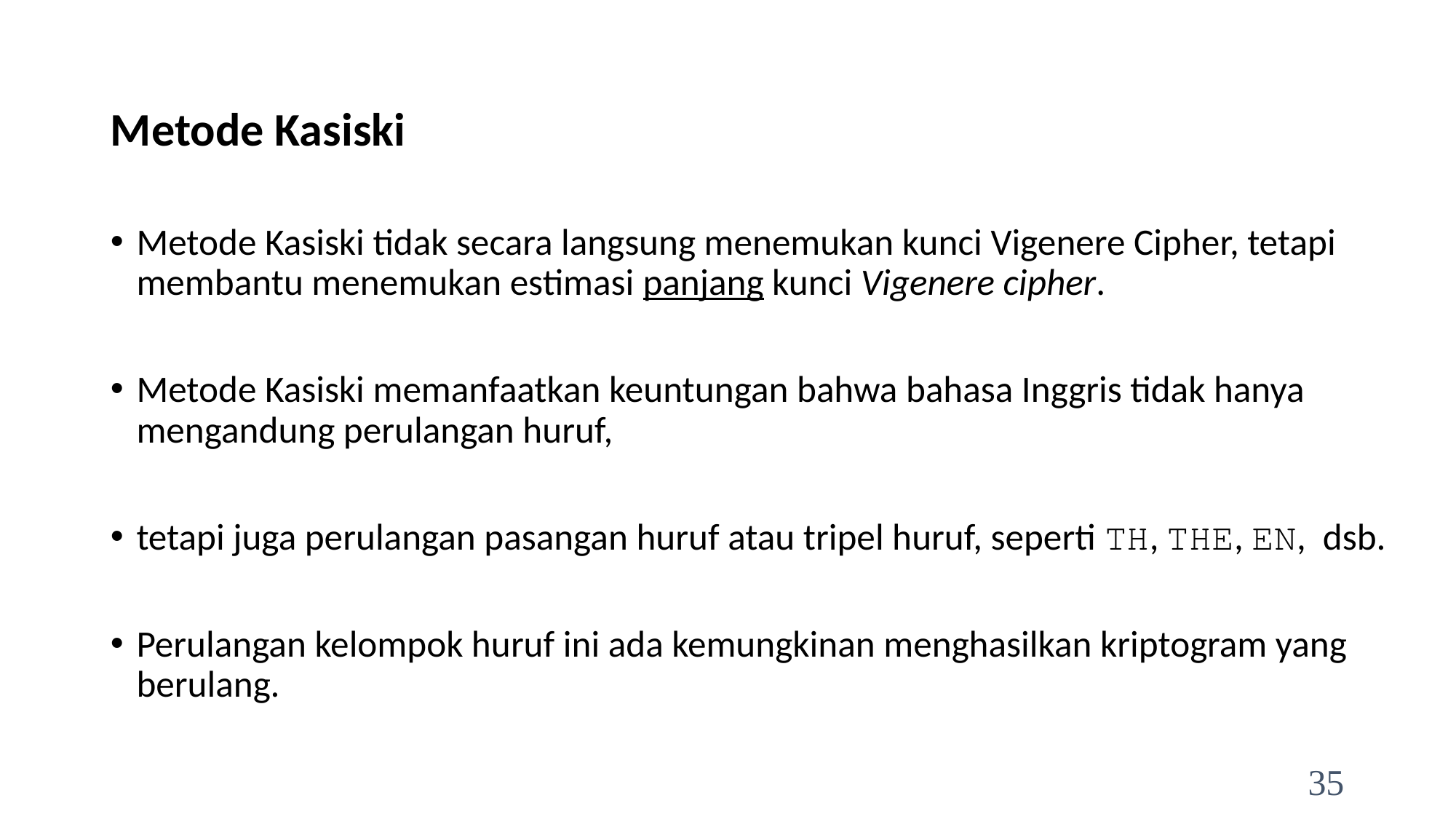

Metode Kasiski

Metode Kasiski tidak secara langsung menemukan kunci Vigenere Cipher, tetapi membantu menemukan estimasi panjang kunci Vigenere cipher.

Metode Kasiski memanfaatkan keuntungan bahwa bahasa Inggris tidak hanya mengandung perulangan huruf,

tetapi juga perulangan pasangan huruf atau tripel huruf, seperti TH, THE, EN,  dsb.

Perulangan kelompok huruf ini ada kemungkinan menghasilkan kriptogram yang berulang.
35